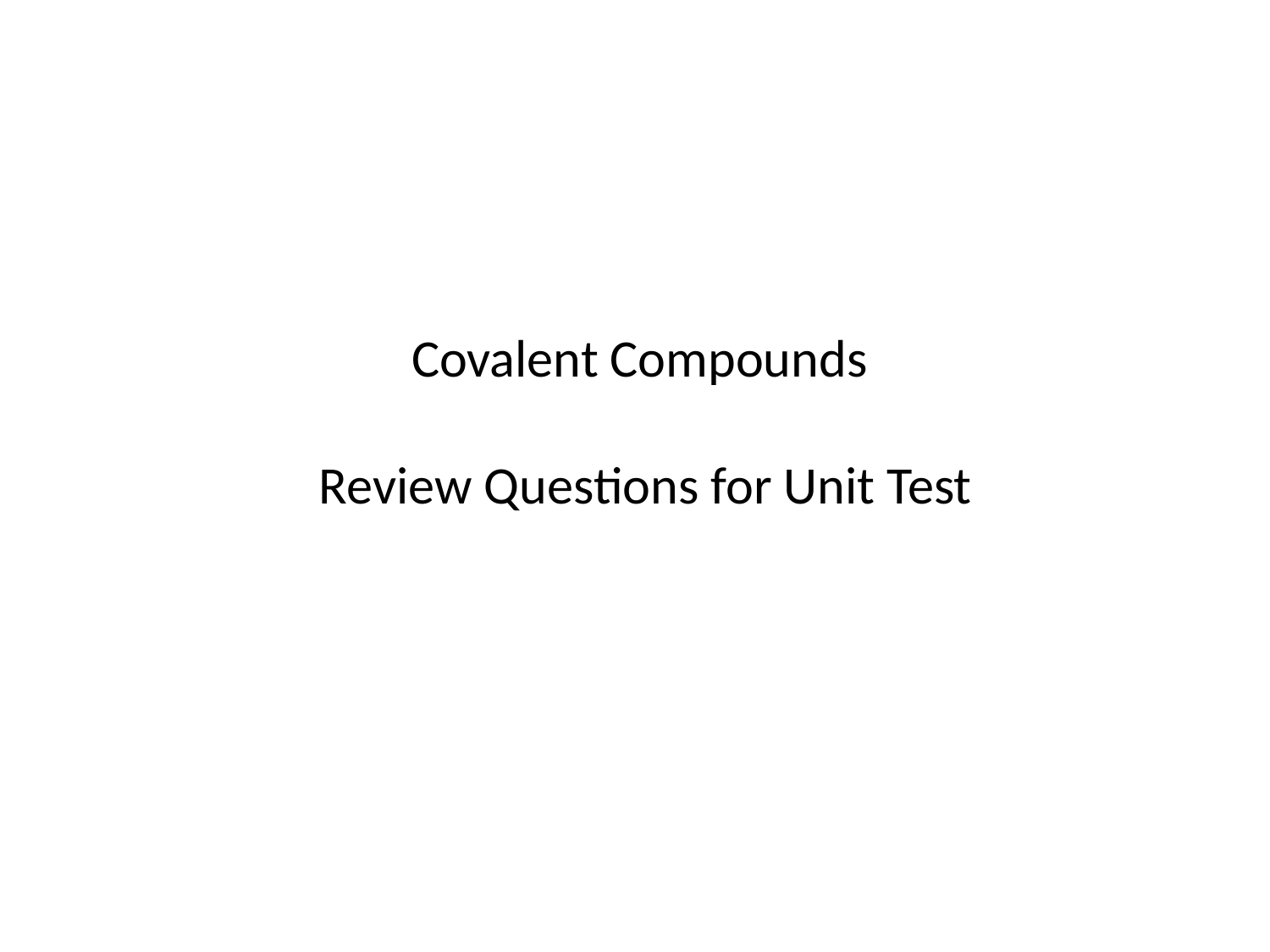

# Covalent Compounds Review Questions for Unit Test